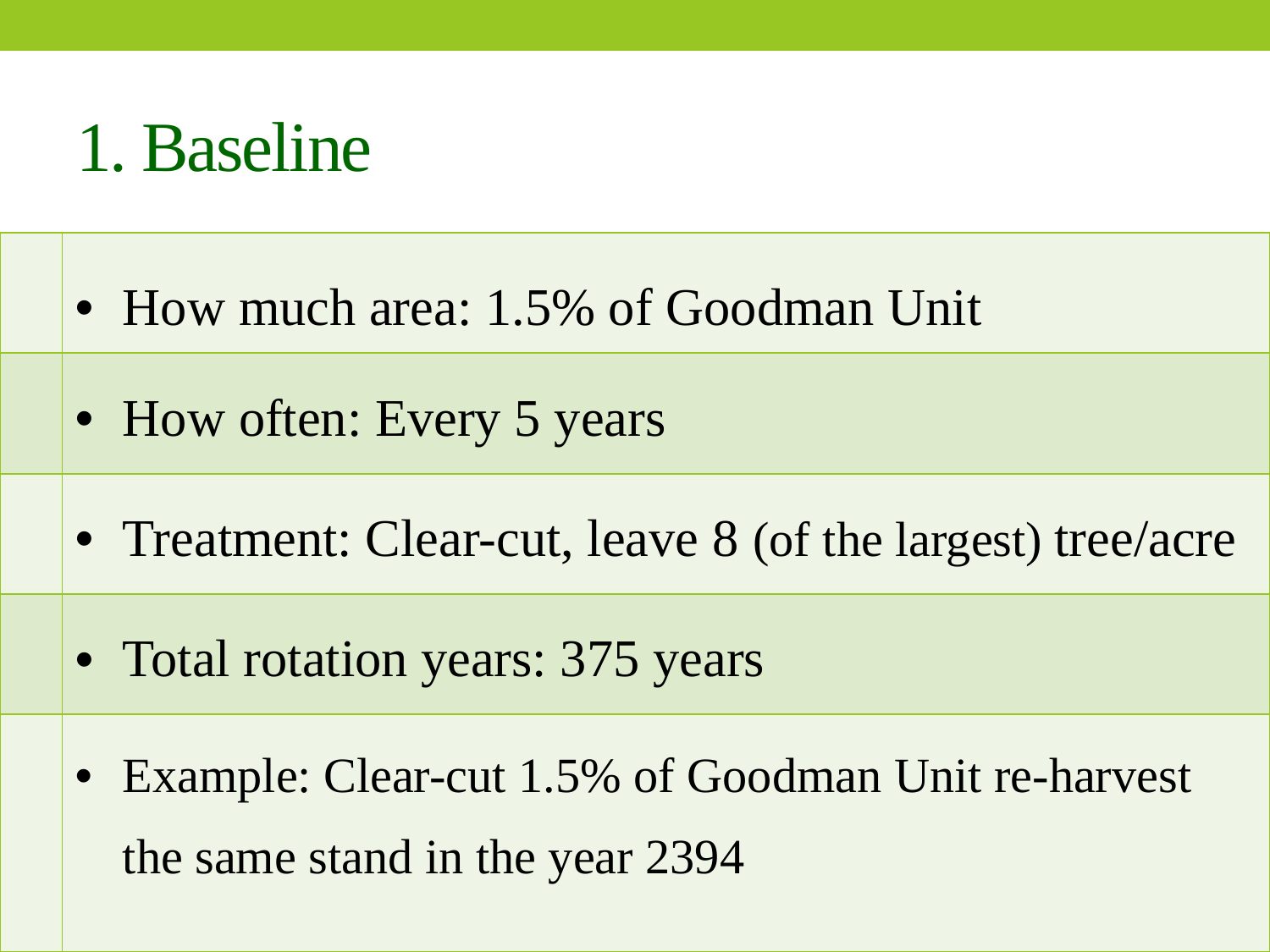

# 1. Baseline
|  | How much area: 1.5% of Goodman Unit |
| --- | --- |
|  | How often: Every 5 years |
|  | Treatment: Clear-cut, leave 8 (of the largest) tree/acre |
|  | Total rotation years: 375 years |
|  | Example: Clear-cut 1.5% of Goodman Unit re-harvest the same stand in the year 2394 |